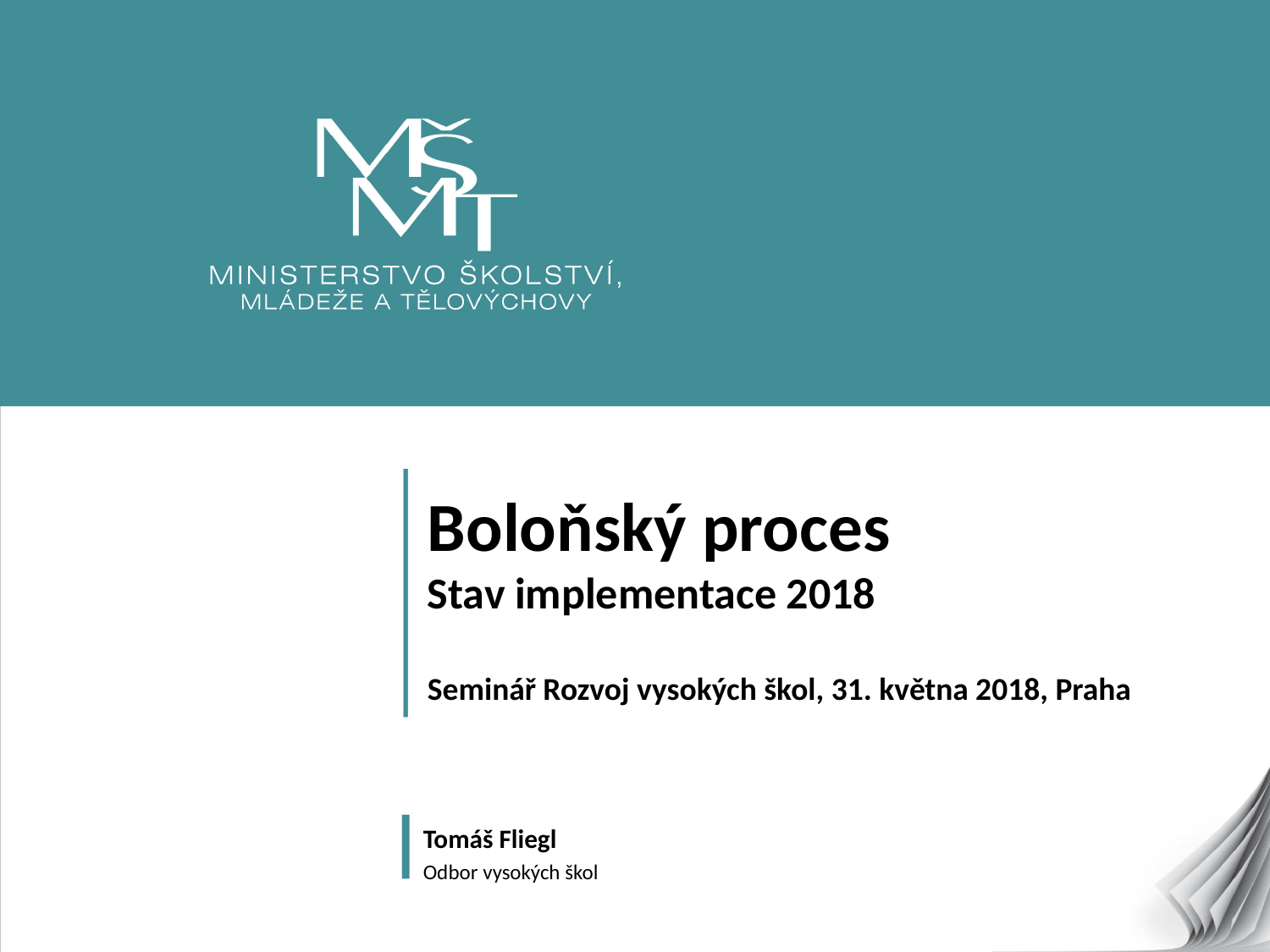

# Boloňský proces Stav implementace 2018 Seminář Rozvoj vysokých škol, 31. května 2018, Praha
Tomáš Fliegl
Odbor vysokých škol